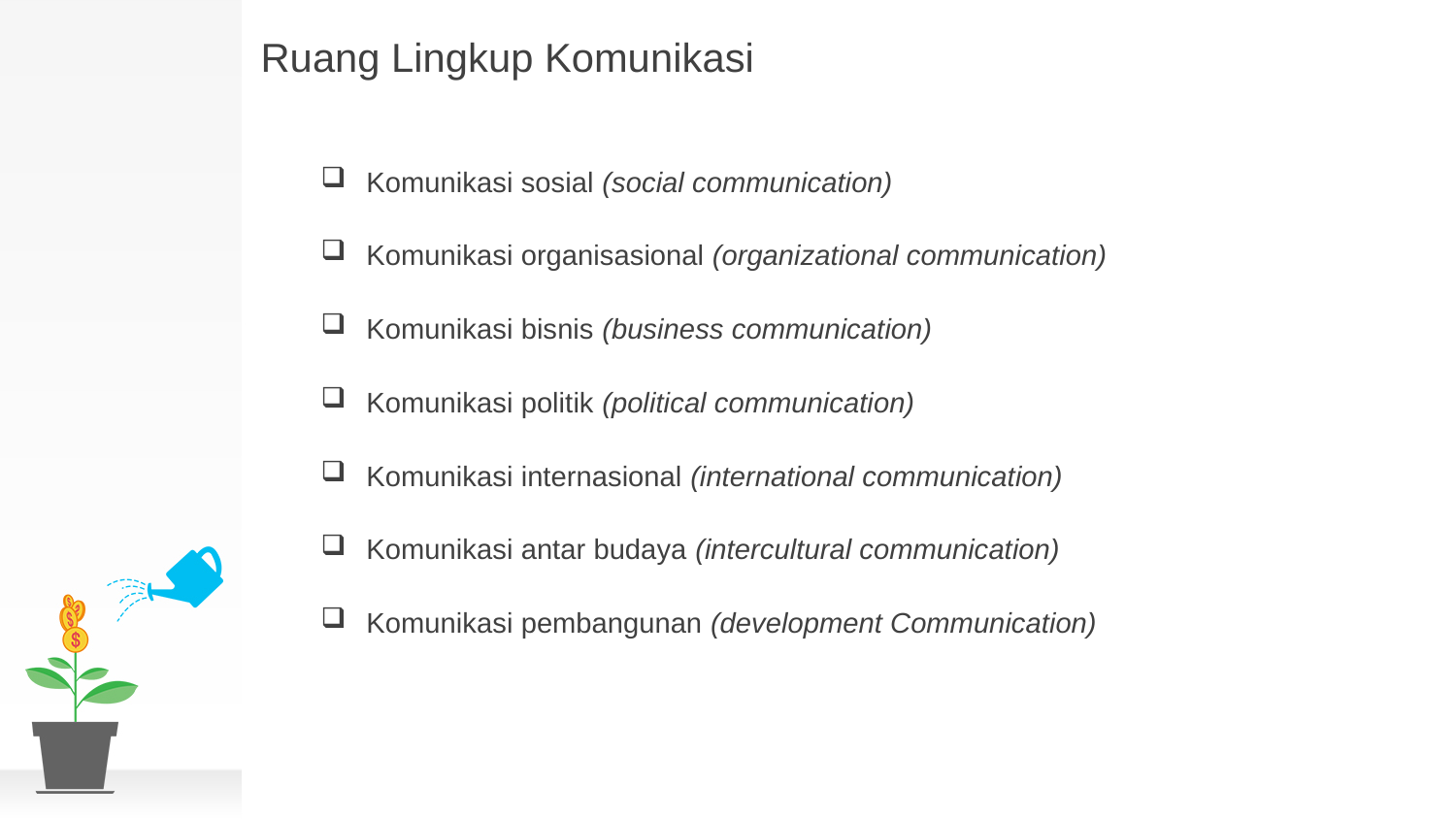

Ruang Lingkup Komunikasi
Komunikasi sosial (social communication)
Komunikasi organisasional (organizational communication)
Komunikasi bisnis (business communication)
Komunikasi politik (political communication)
Komunikasi internasional (international communication)
Komunikasi antar budaya (intercultural communication)
Komunikasi pembangunan (development Communication)